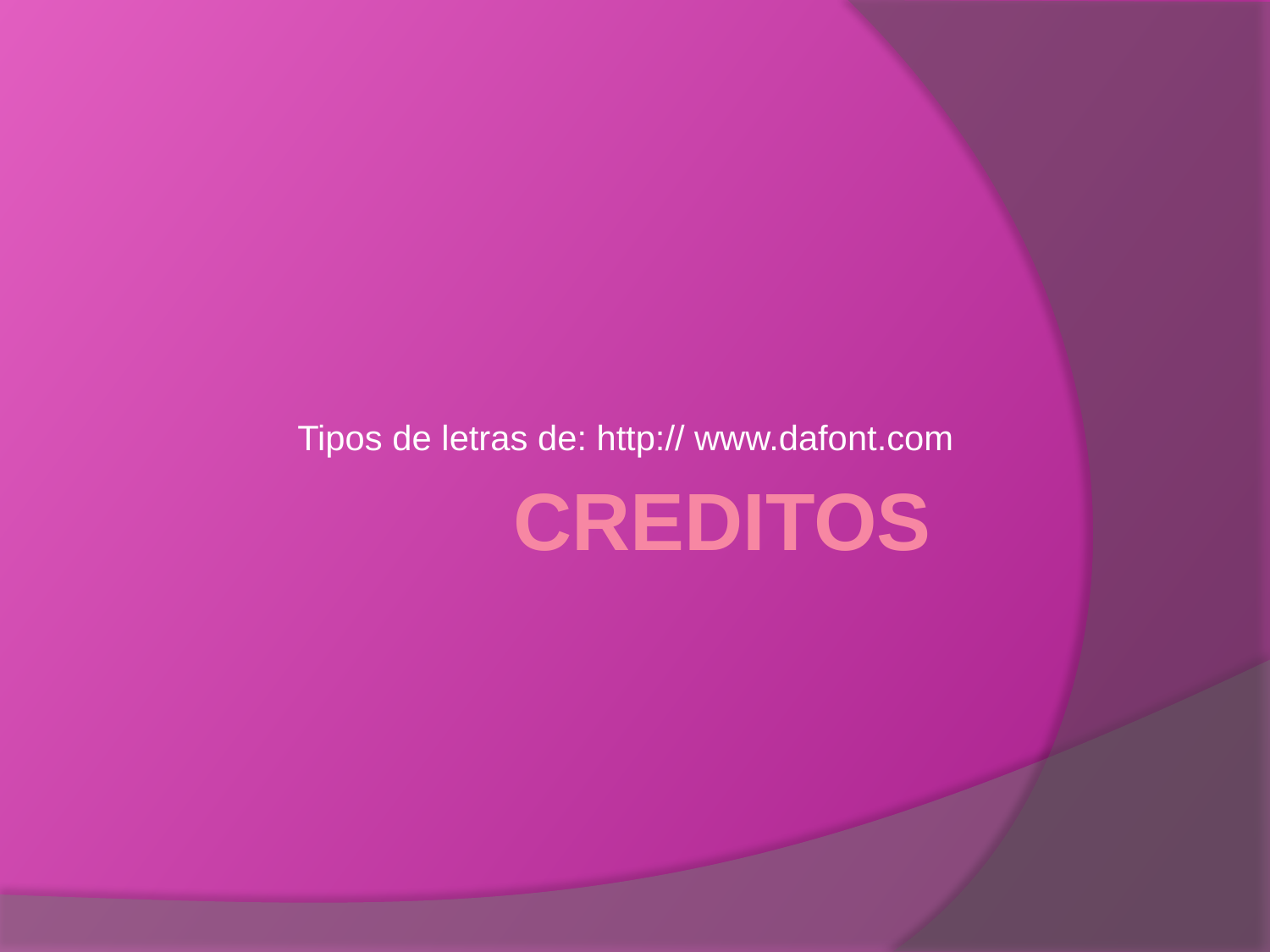

Tipos de letras de: http:// www.dafont.com
# CREDITOS